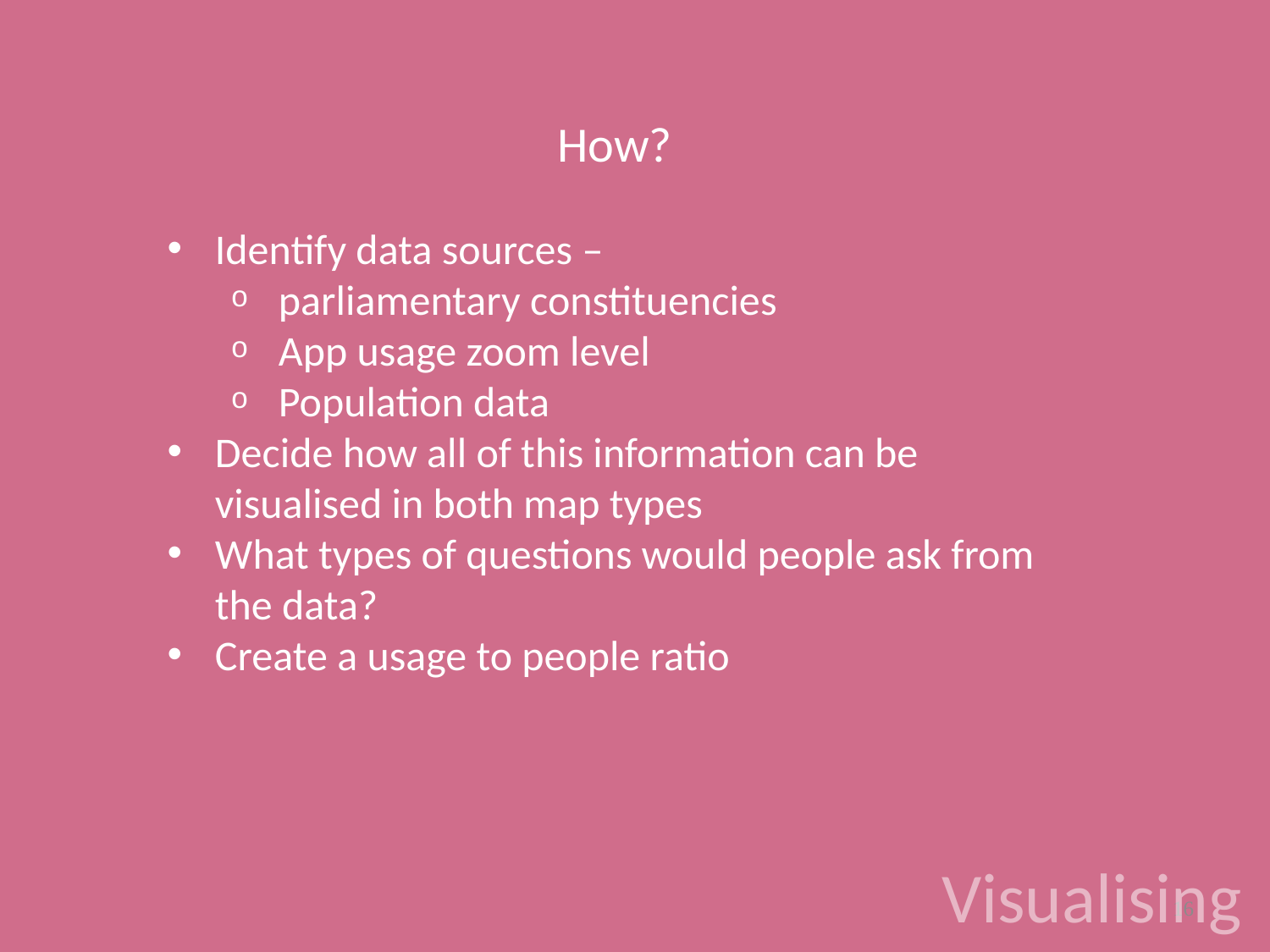

How?
Identify data sources –
parliamentary constituencies
App usage zoom level
Population data
Decide how all of this information can be visualised in both map types
What types of questions would people ask from the data?
Create a usage to people ratio

Visualising
16